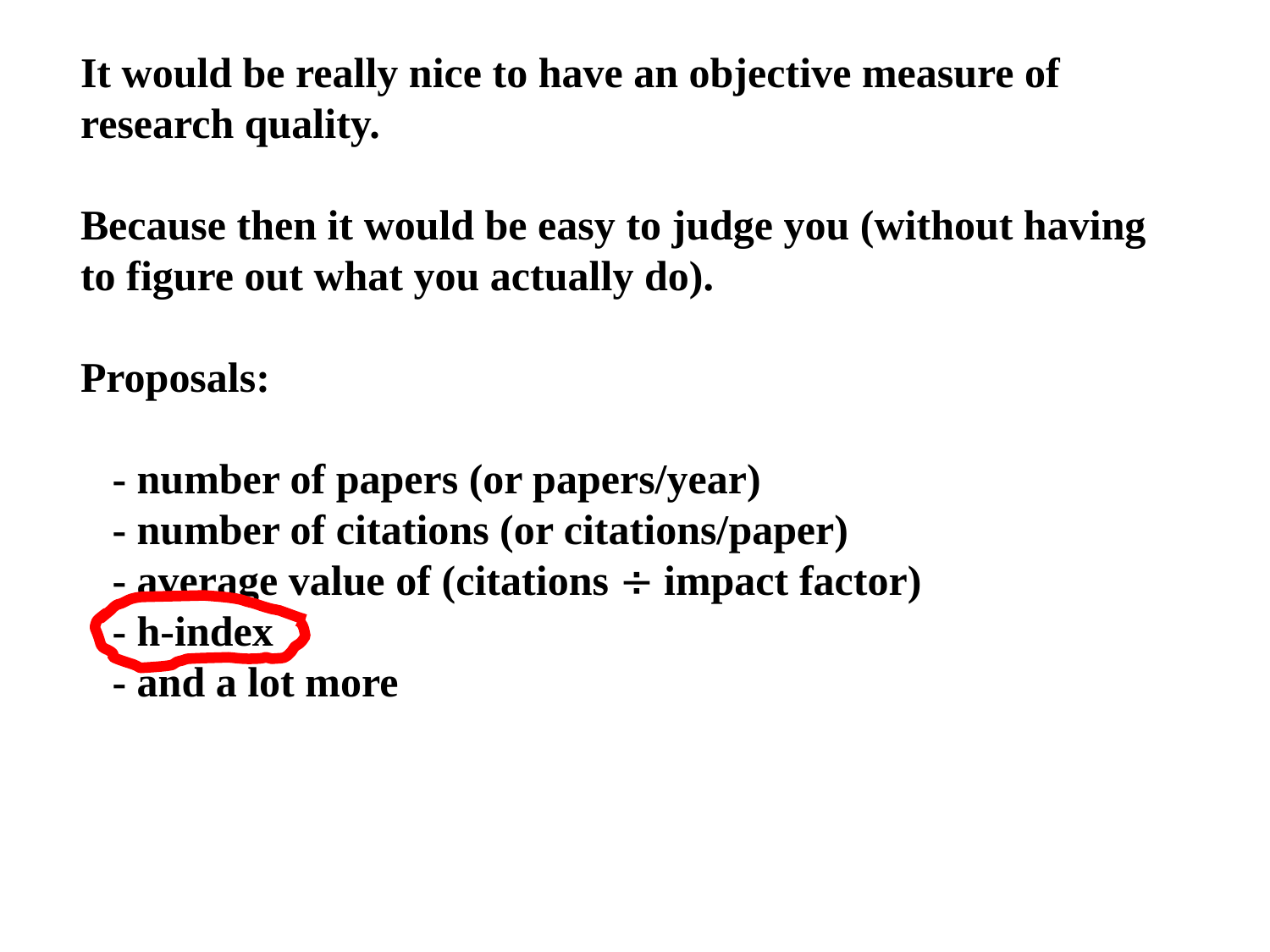

It would be really nice to have an objective measure of
research quality.

Because then it would be easy to judge you (without having
to figure out what you actually do).

Proposals:

   - number of papers (or papers/year)
   - number of citations (or citations/paper)
   - average value of (citations ÷ impact factor)
   - h-index
   - and a lot more